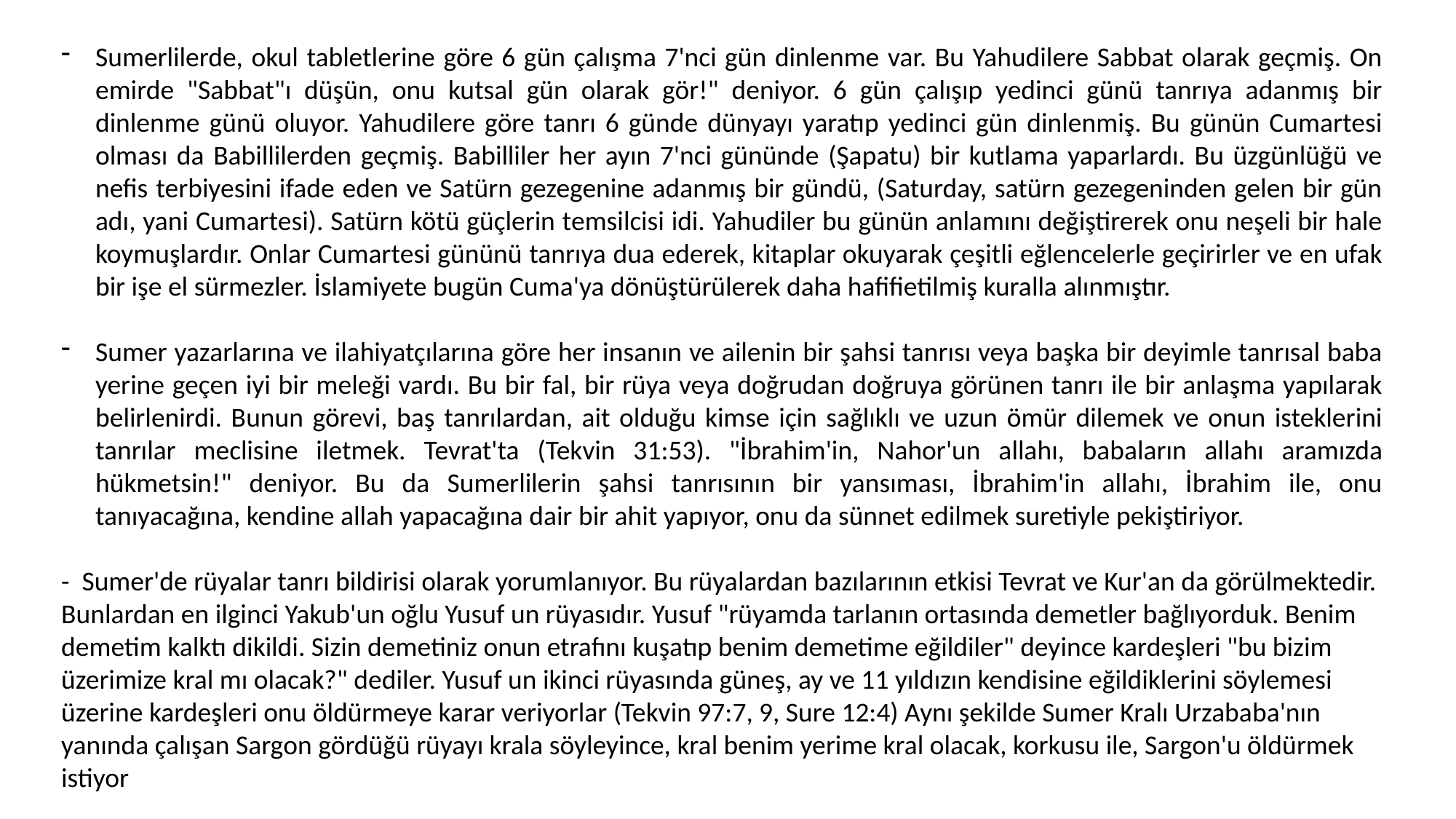

Sumerlilerde, okul tabletlerine göre 6 gün çalışma 7'nci gün dinlenme var. Bu Yahudilere Sabbat olarak geçmiş. On emirde "Sabbat"ı düşün, onu kutsal gün olarak gör!" deniyor. 6 gün çalışıp yedinci günü tanrıya adanmış bir dinlenme günü oluyor. Yahudilere göre tanrı 6 günde dünyayı yaratıp yedinci gün dinlenmiş. Bu günün Cumartesi olması da Babillilerden geçmiş. Babilliler her ayın 7'nci gününde (Şapatu) bir kutlama yaparlardı. Bu üzgünlüğü ve nefis terbiyesini ifade eden ve Satürn gezegenine adanmış bir gündü, (Saturday, satürn gezegeninden gelen bir gün adı, yani Cumartesi). Satürn kötü güçlerin temsilcisi idi. Yahudiler bu günün anlamını değiştirerek onu neşeli bir hale koymuşlardır. Onlar Cumartesi gününü tanrıya dua ederek, kitaplar okuyarak çeşitli eğlencelerle geçirirler ve en ufak bir işe el sürmezler. İslamiyete bugün Cuma'ya dönüştürülerek daha hafifietilmiş kuralla alınmıştır.

Sumer yazarlarına ve ilahiyatçılarına göre her insanın ve ailenin bir şahsi tanrısı veya başka bir deyimle tanrısal baba yerine geçen iyi bir meleği vardı. Bu bir fal, bir rüya veya doğrudan doğruya görünen tanrı ile bir anlaşma yapılarak belirlenirdi. Bunun görevi, baş tanrılardan, ait olduğu kimse için sağlıklı ve uzun ömür dilemek ve onun isteklerini tanrılar meclisine iletmek. Tevrat'ta (Tekvin 31:53). "İbrahim'in, Nahor'un allahı, babaların allahı aramızda hükmetsin!" deniyor. Bu da Sumerlilerin şahsi tanrısının bir yansıması, İbrahim'in allahı, İbrahim ile, onu tanıyacağına, kendine allah yapacağına dair bir ahit yapıyor, onu da sünnet edilmek suretiyle pekiştiriyor.

-  Sumer'de rüyalar tanrı bildirisi olarak yorumlanıyor. Bu rüyalardan bazılarının etkisi Tevrat ve Kur'an da görülmektedir. Bunlardan en ilginci Yakub'un oğlu Yusuf un rüyasıdır. Yusuf "rüyamda tarlanın ortasında demetler bağlıyorduk. Benim demetim kalktı dikildi. Sizin demetiniz onun etrafını kuşatıp benim demetime eğildiler" deyince kardeşleri "bu bizim üzerimize kral mı olacak?" dediler. Yusuf un ikinci rüyasında güneş, ay ve 11 yıldızın kendisine eğildiklerini söylemesi üzerine kardeşleri onu öldürmeye karar veriyorlar (Tekvin 97:7, 9, Sure 12:4) Aynı şekilde Sumer Kralı Urzababa'nın yanında çalışan Sargon gördüğü rüyayı krala söyleyince, kral benim yerime kral olacak, korkusu ile, Sargon'u öldürmek istiyor